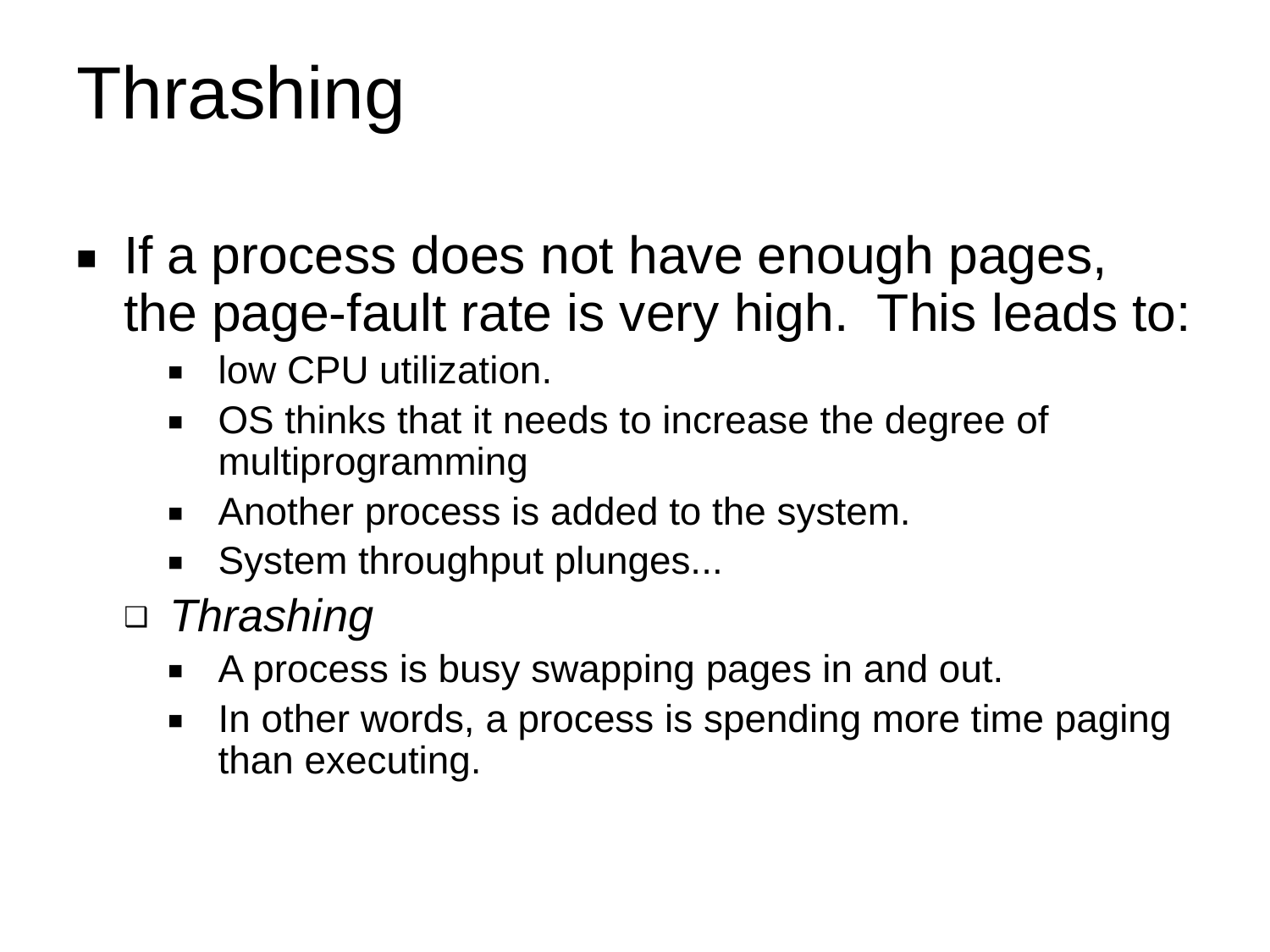

# Thrashing
If a process does not have enough pages, the page-fault rate is very high.  This leads to:
low CPU utilization.
OS thinks that it needs to increase the degree of multiprogramming
Another process is added to the system.
System throughput plunges...
Thrashing
A process is busy swapping pages in and out.
In other words, a process is spending more time paging than executing.